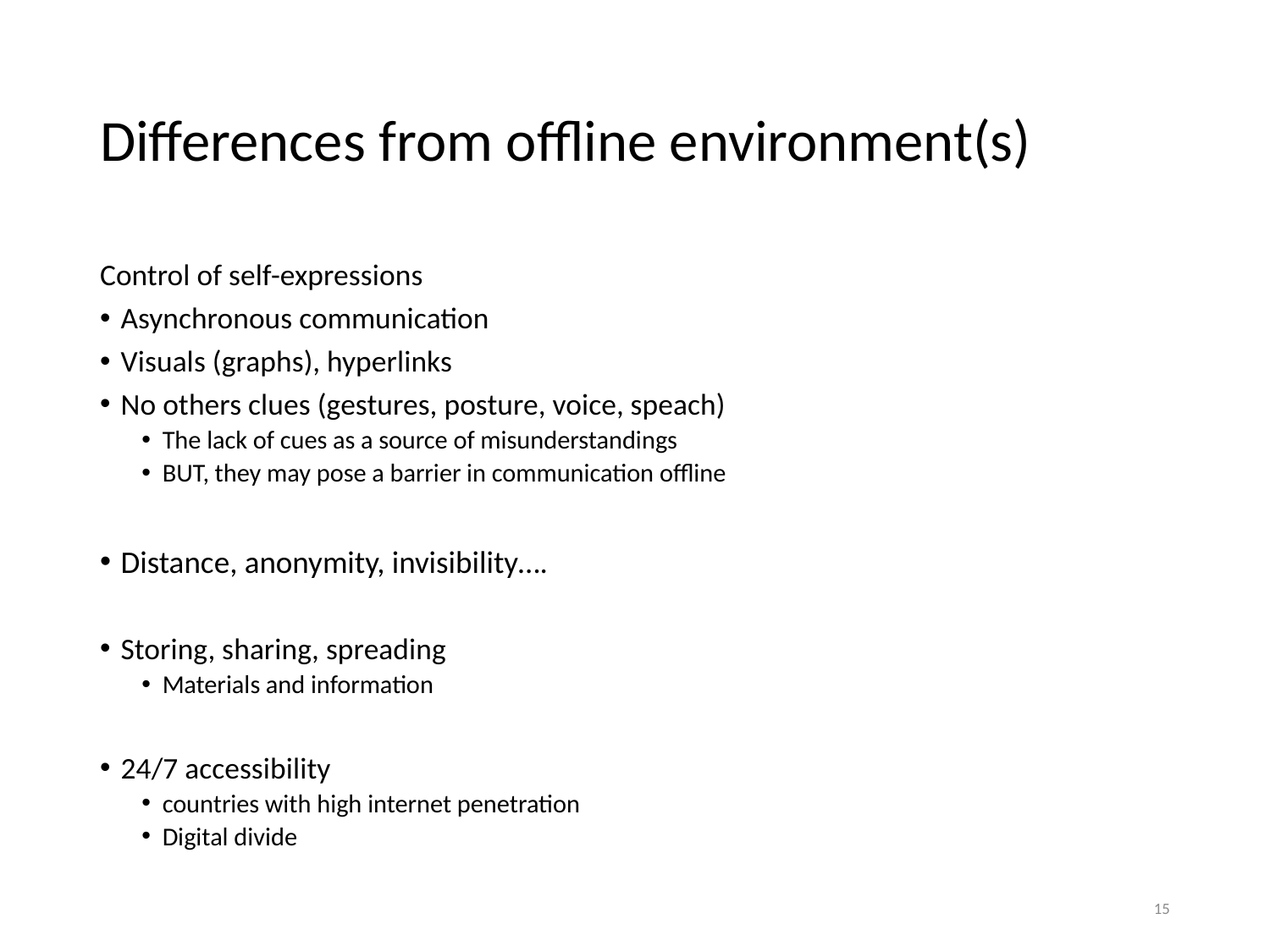

# Differences from offline environment(s)
Control of self-expressions
Asynchronous communication
Visuals (graphs), hyperlinks
No others clues (gestures, posture, voice, speach)
The lack of cues as a source of misunderstandings
BUT, they may pose a barrier in communication offline

Distance, anonymity, invisibility….

Storing, sharing, spreading
Materials and information

24/7 accessibility
countries with high internet penetration
Digital divide

15